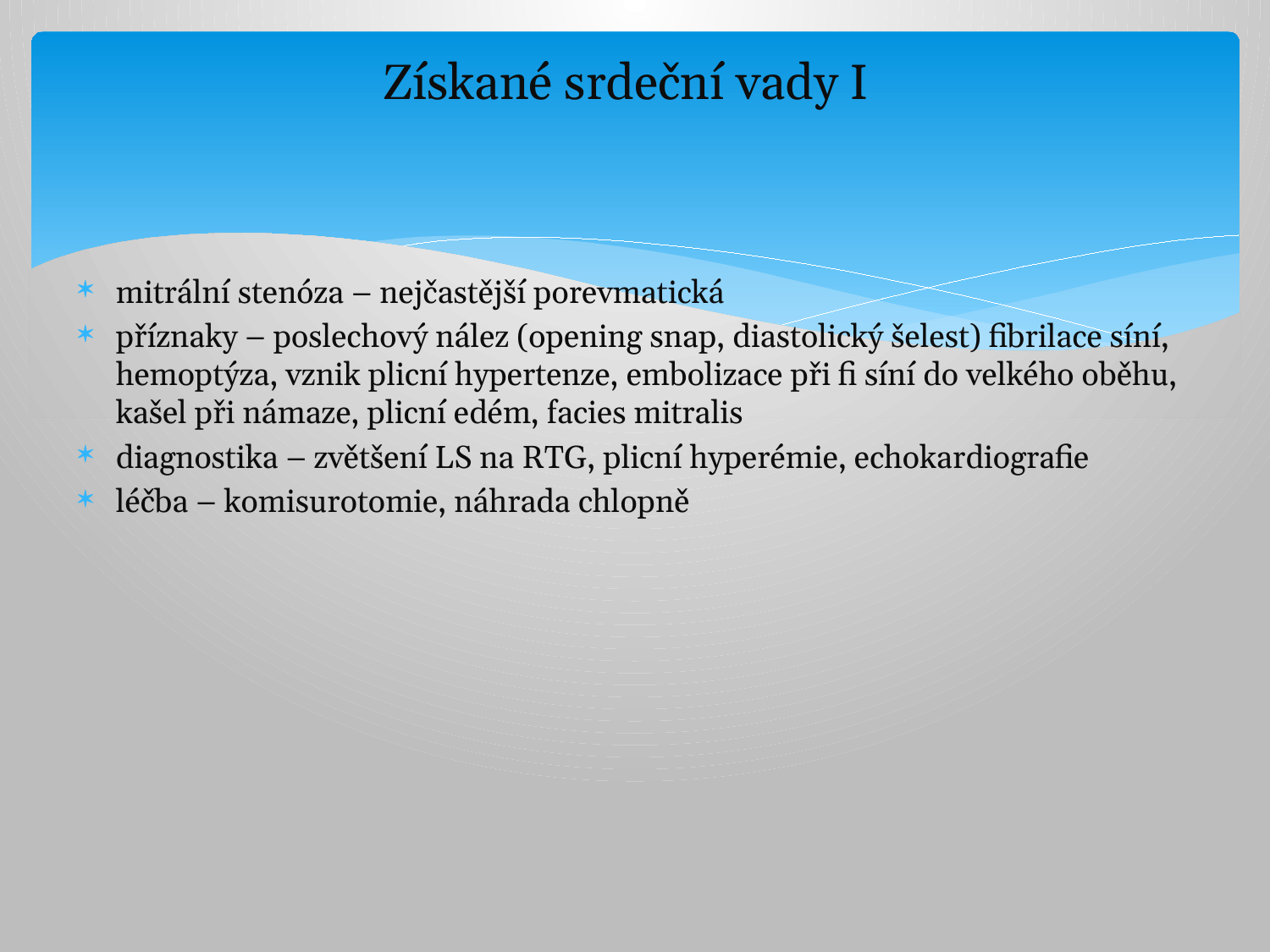

# Získané srdeční vady I

mitrální stenóza – nejčastější porevmatická
příznaky – poslechový nález (opening snap, diastolický šelest) fibrilace síní, hemoptýza, vznik plicní hypertenze, embolizace při fi síní do velkého oběhu, kašel při námaze, plicní edém, facies mitralis
diagnostika – zvětšení LS na RTG, plicní hyperémie, echokardiografie
léčba – komisurotomie, náhrada chlopně